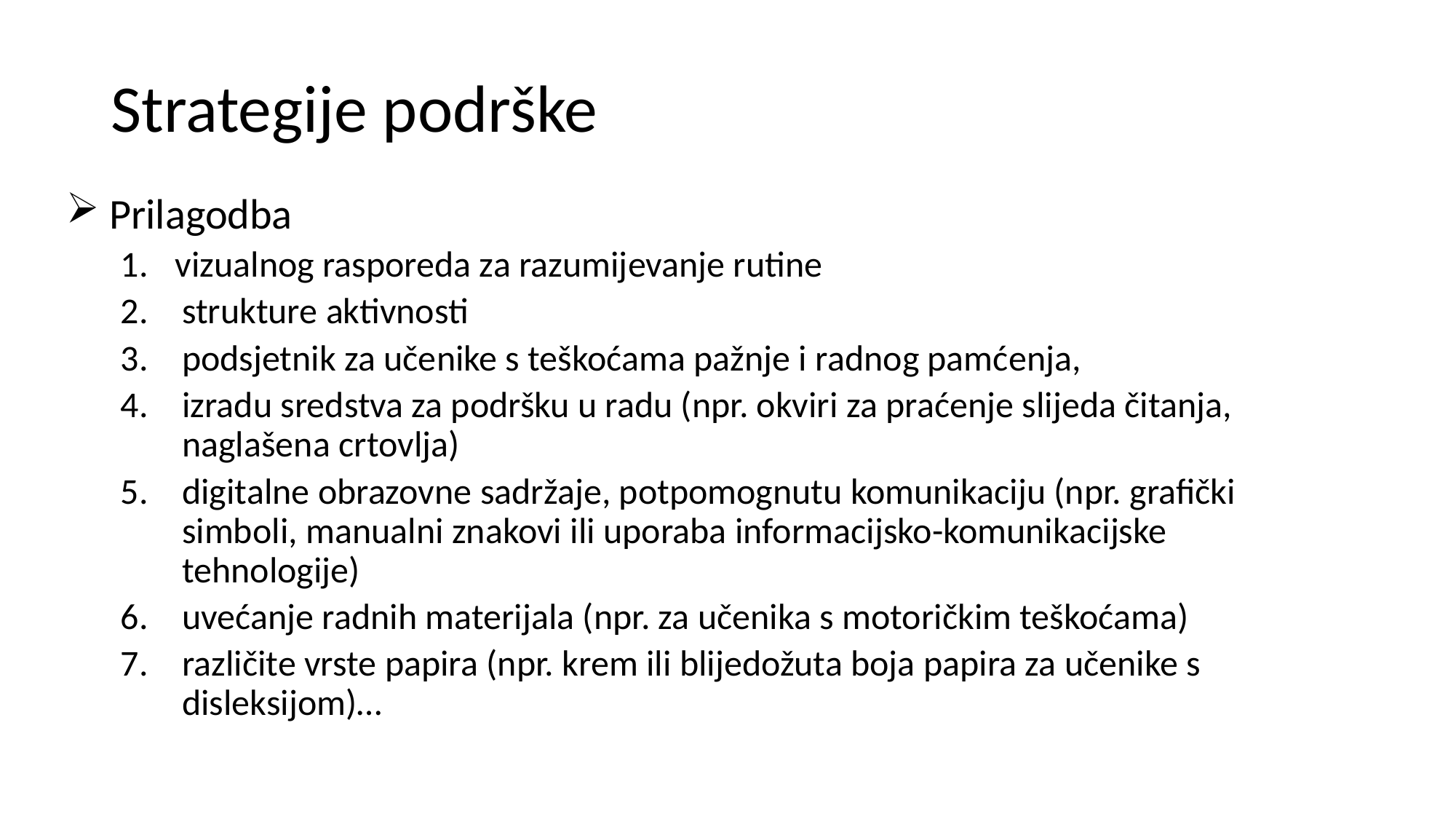

# Strategije podrške
 Prilagodba
vizualnog rasporeda za razumijevanje rutine
strukture aktivnosti
podsjetnik za učenike s teškoćama pažnje i radnog pamćenja,
izradu sredstva za podršku u radu (npr. okviri za praćenje slijeda čitanja, naglašena crtovlja)
digitalne obrazovne sadržaje, potpomognutu komunikaciju (npr. grafički simboli, manualni znakovi ili uporaba informacijsko-komunikacijske tehnologije)
uvećanje radnih materijala (npr. za učenika s motoričkim teškoćama)
različite vrste papira (npr. krem ili blijedožuta boja papira za učenike s disleksijom)…